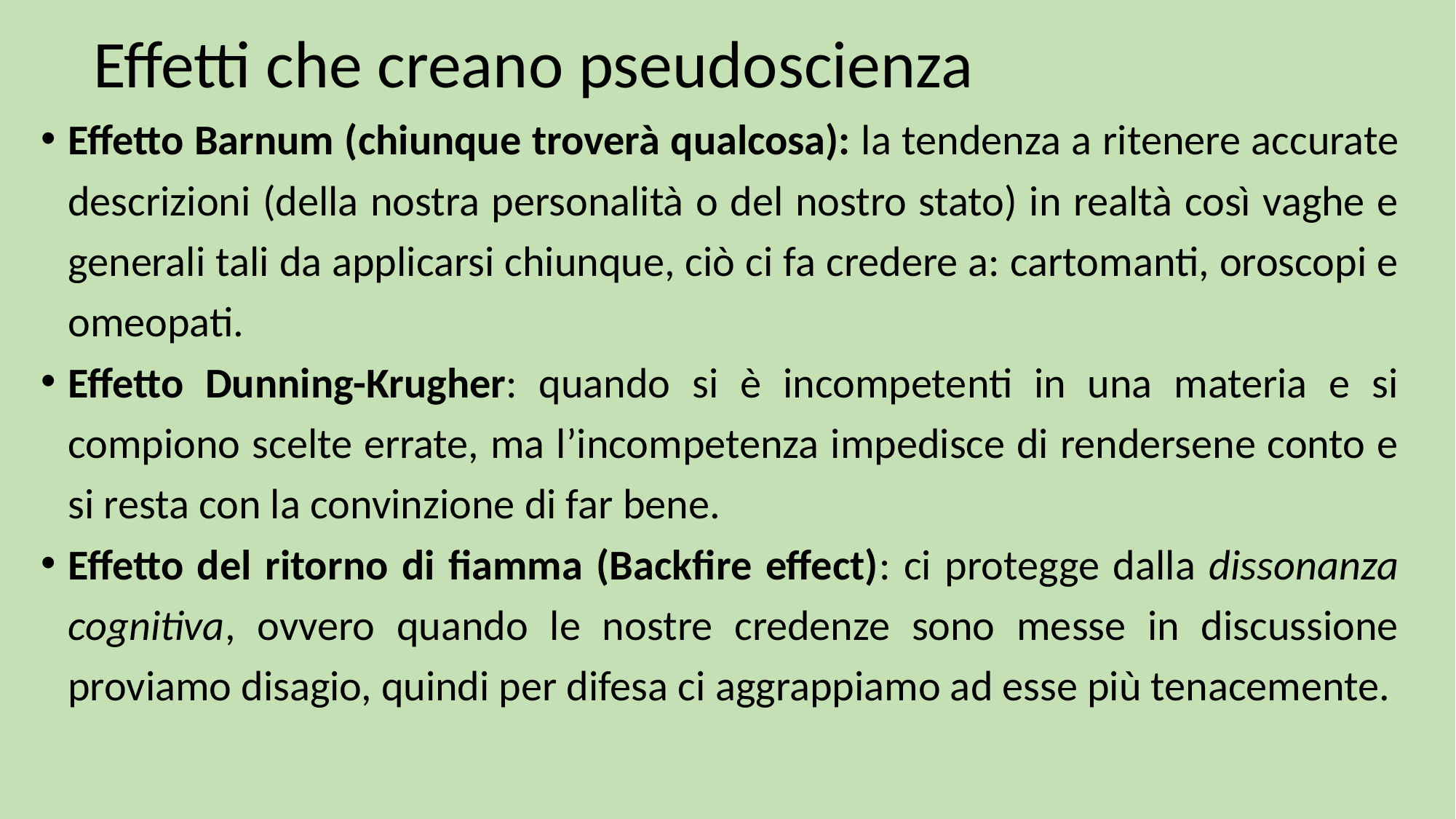

# Effetti che creano pseudoscienza
Effetto Barnum (chiunque troverà qualcosa): la tendenza a ritenere accurate descrizioni (della nostra personalità o del nostro stato) in realtà così vaghe e generali tali da applicarsi chiunque, ciò ci fa credere a: cartomanti, oroscopi e omeopati.
Effetto Dunning-Krugher: quando si è incompetenti in una materia e si compiono scelte errate, ma l’incompetenza impedisce di rendersene conto e si resta con la convinzione di far bene.
Effetto del ritorno di fiamma (Backfire effect): ci protegge dalla dissonanza cognitiva, ovvero quando le nostre credenze sono messe in discussione proviamo disagio, quindi per difesa ci aggrappiamo ad esse più tenacemente.